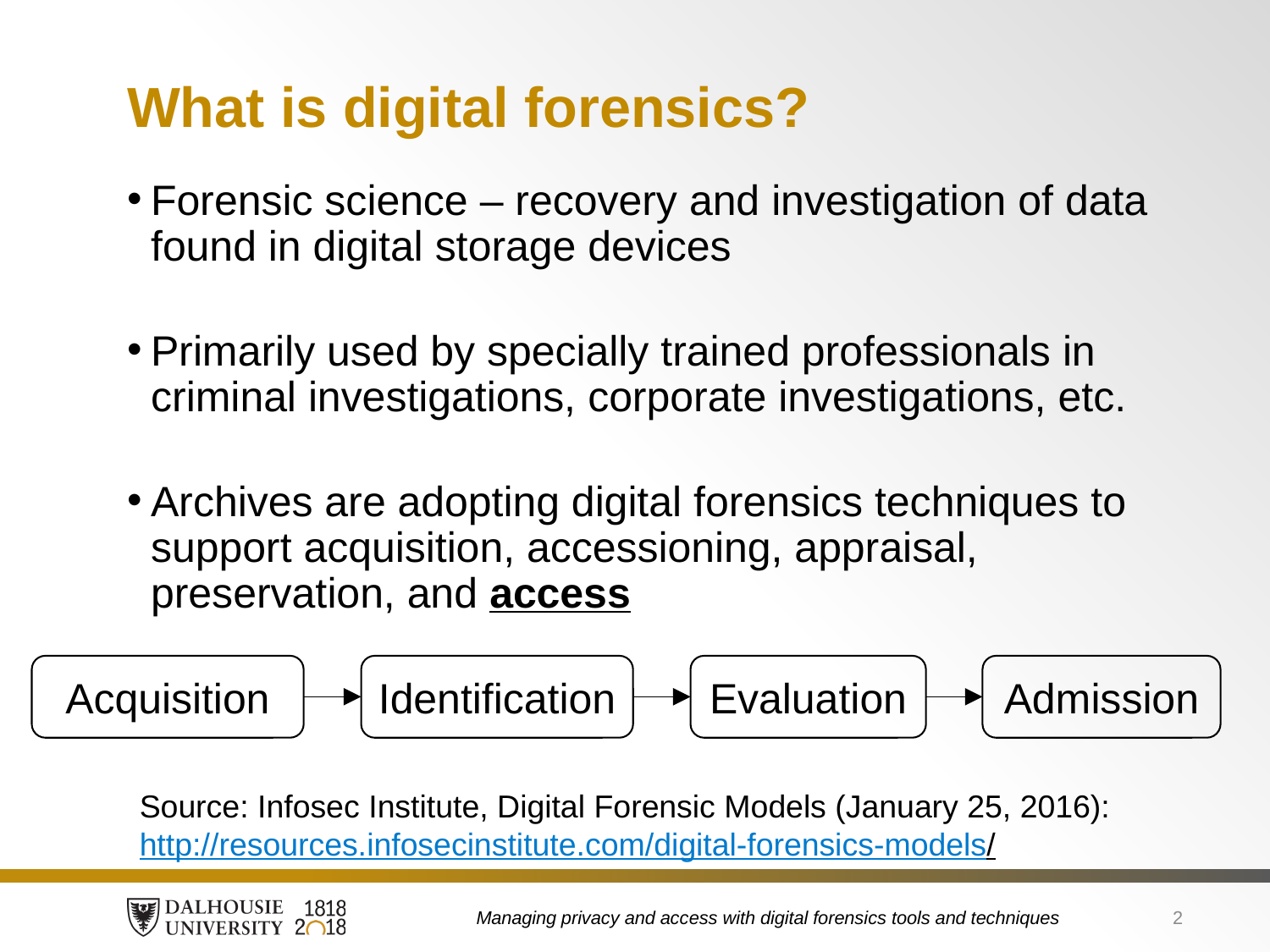

# What is digital forensics?
Forensic science – recovery and investigation of data found in digital storage devices
Primarily used by specially trained professionals in criminal investigations, corporate investigations, etc.
Archives are adopting digital forensics techniques to support acquisition, accessioning, appraisal, preservation, and access
Acquisition
Identification
Evaluation
Admission
Source: Infosec Institute, Digital Forensic Models (January 25, 2016): http://resources.infosecinstitute.com/digital-forensics-models/
Managing privacy and access with digital forensics tools and techniques
2